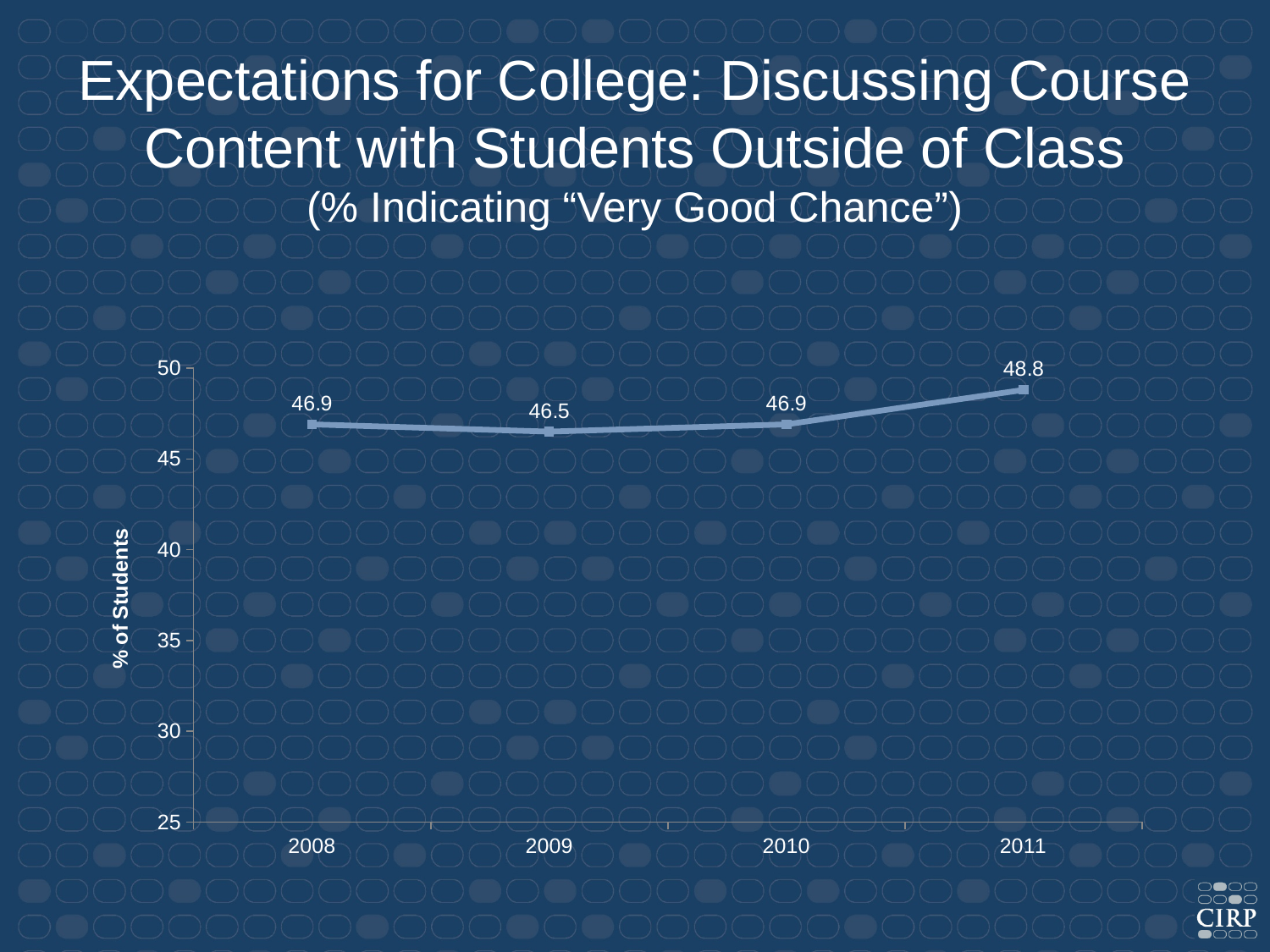

Expectations for College: Discussing Course Content with Students Outside of Class
(% Indicating “Very Good Chance”)

### Chart

| Category | Discussing course content with students outside of class |
|---|---|
| 2008 | 46.9 |
| 2009 | 46.5 |
| 2010 | 46.9 |
| 2011 | 48.8 |